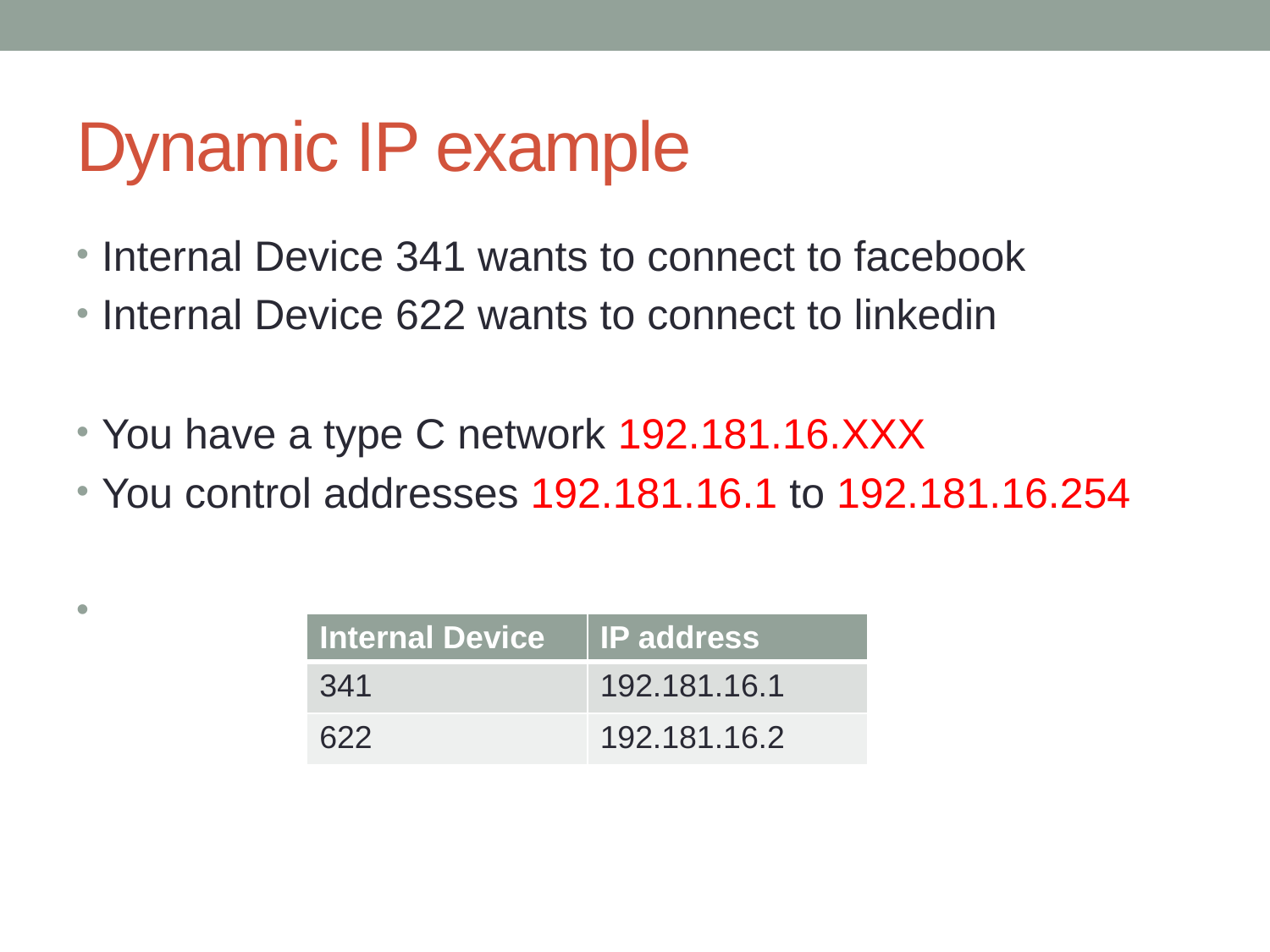

# Dynamic IP example
Internal Device 341 wants to connect to facebook
Internal Device 622 wants to connect to linkedin

You have a type C network 192.181.16.XXX
You control addresses 192.181.16.1 to 192.181.16.254

| Internal Device | IP address |
| --- | --- |
| 341 | 192.181.16.1 |
| 622 | 192.181.16.2 |